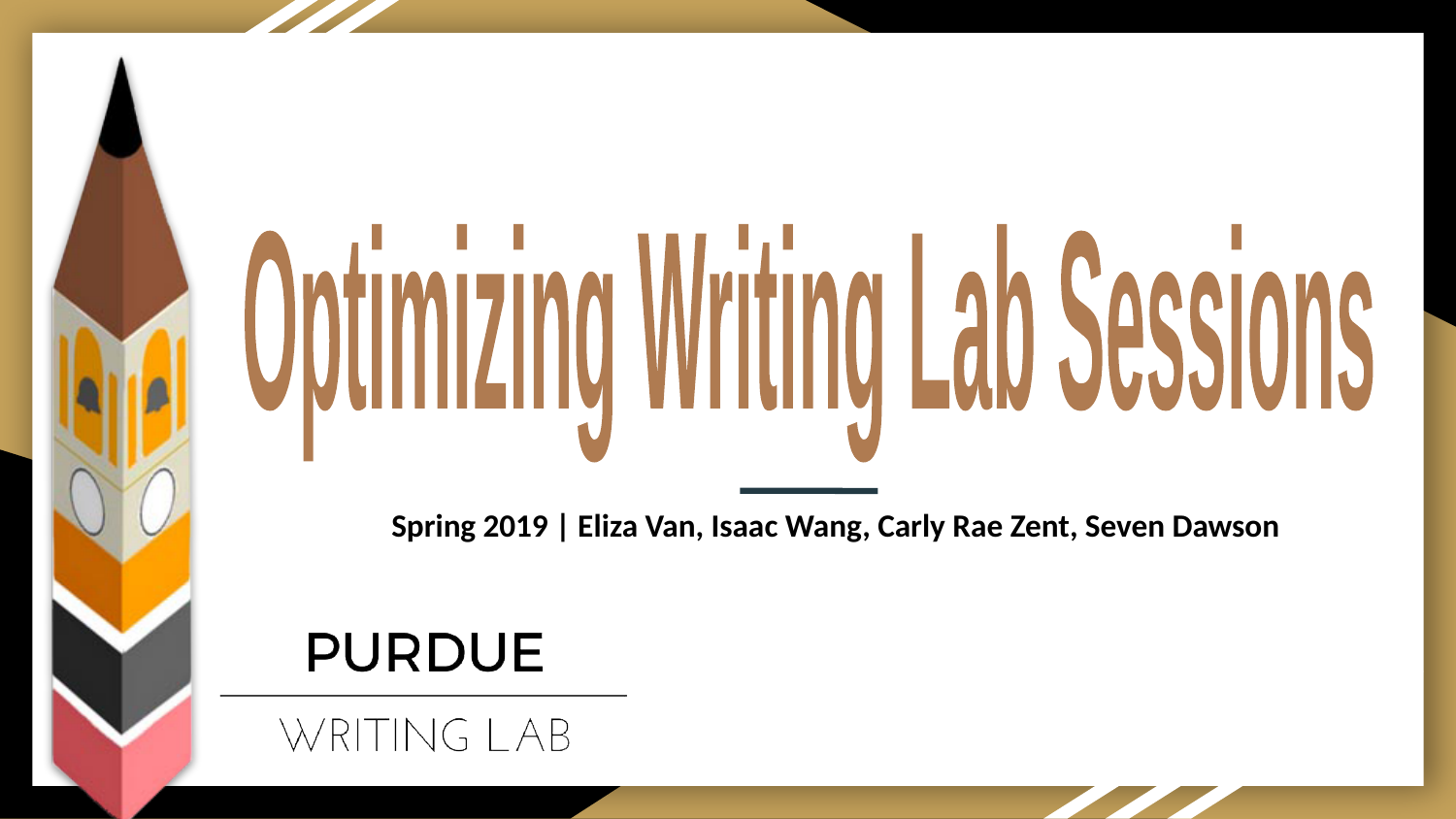

Optimizing Writing Lab
Sessions
Spring 2019 | Eliza Van, Isaac Wang, Carly Rae Zent, Seven Dawson